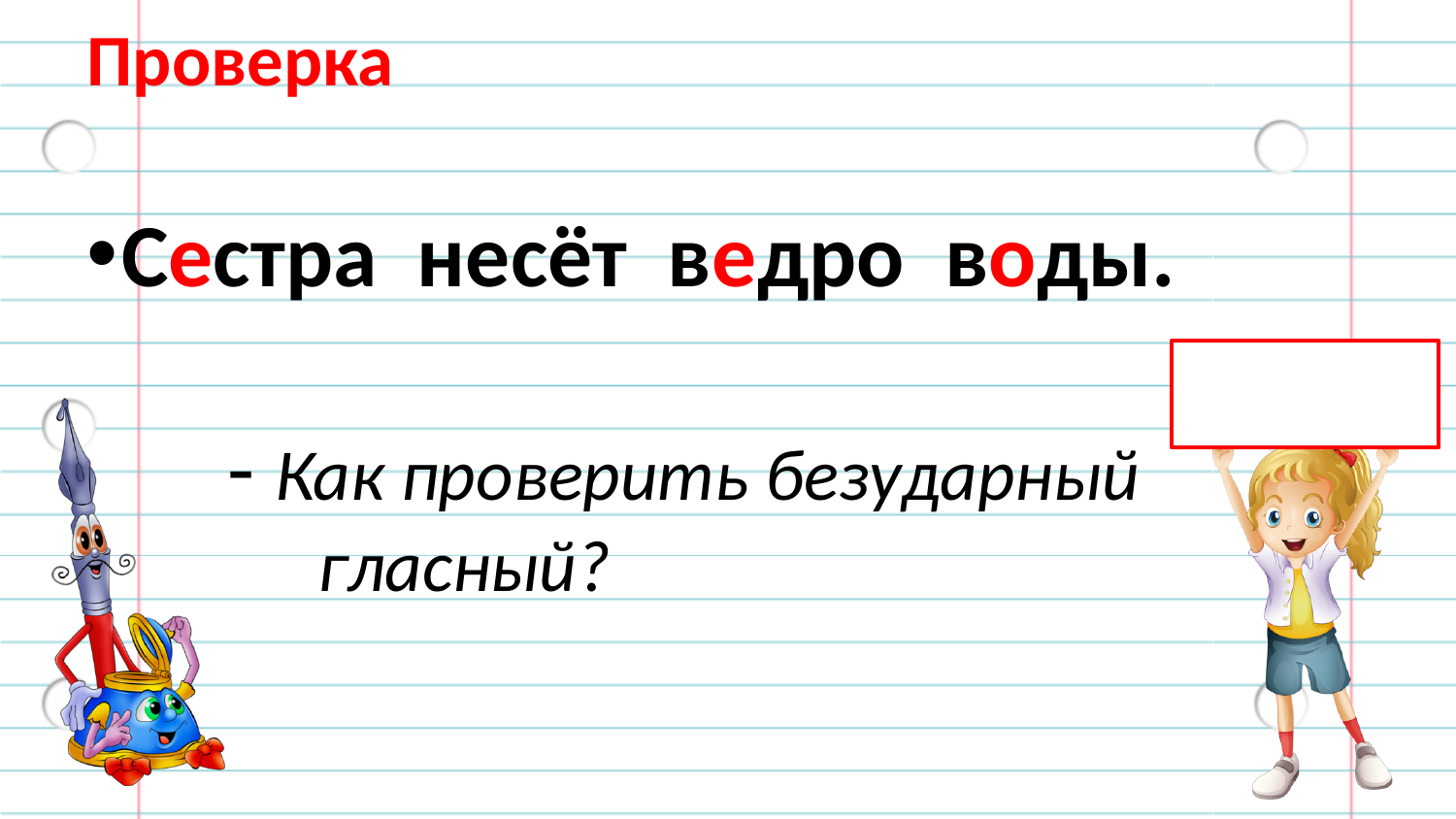

Проверка

Сестра  несёт  ведро  воды.

       - Как проверить безударный
              гласный?